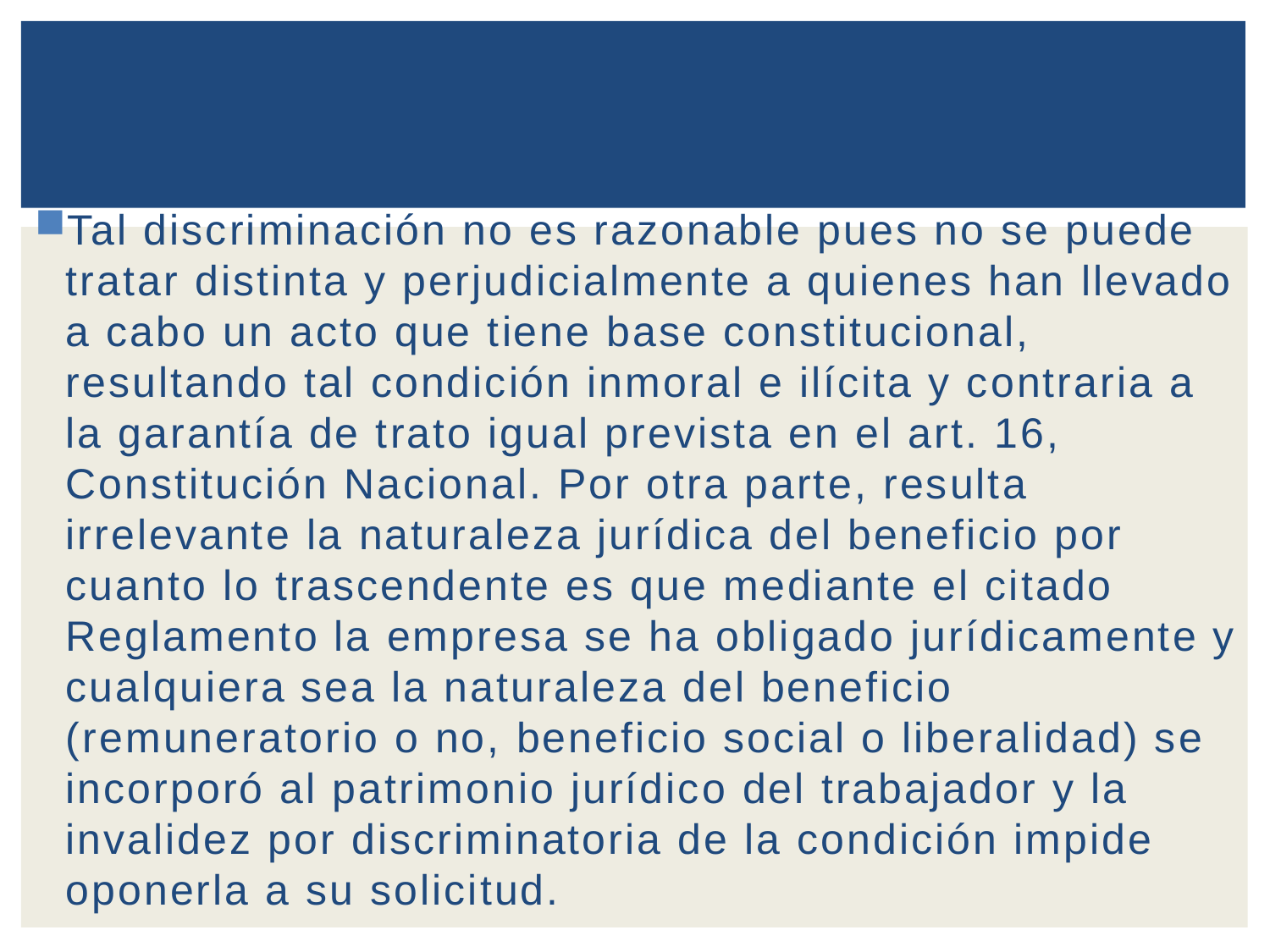

Tal discriminación no es razonable pues no se puede tratar distinta y perjudicialmente a quienes han llevado a cabo un acto que tiene base constitucional, resultando tal condición inmoral e ilícita y contraria a la garantía de trato igual prevista en el art. 16, Constitución Nacional. Por otra parte, resulta irrelevante la naturaleza jurídica del beneficio por cuanto lo trascendente es que mediante el citado Reglamento la empresa se ha obligado jurídicamente y cualquiera sea la naturaleza del beneficio (remuneratorio o no, beneficio social o liberalidad) se incorporó al patrimonio jurídico del trabajador y la invalidez por discriminatoria de la condición impide oponerla a su solicitud.